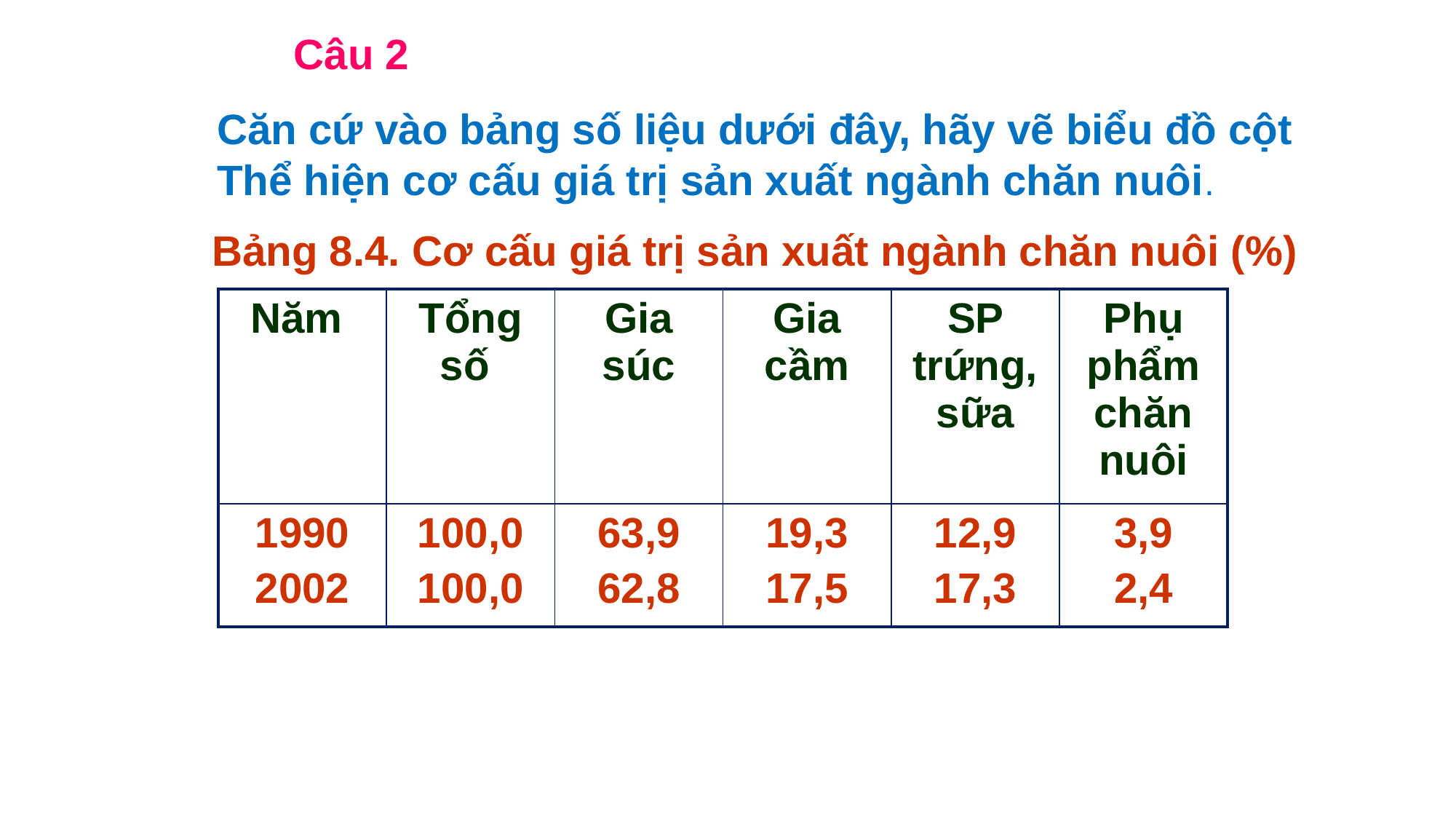

Câu 2
Căn cứ vào bảng số liệu dưới đây, hãy vẽ biểu đồ cột
Thể hiện cơ cấu giá trị sản xuất ngành chăn nuôi.
Bảng 8.4. Cơ cấu giá trị sản xuất ngành chăn nuôi (%)
| Năm | Tổng số | Gia súc | Gia cầm | SP trứng, sữa | Phụ phẩm chăn nuôi |
| --- | --- | --- | --- | --- | --- |
| 1990 2002 | 100,0 100,0 | 63,9 62,8 | 19,3 17,5 | 12,9 17,3 | 3,9 2,4 |